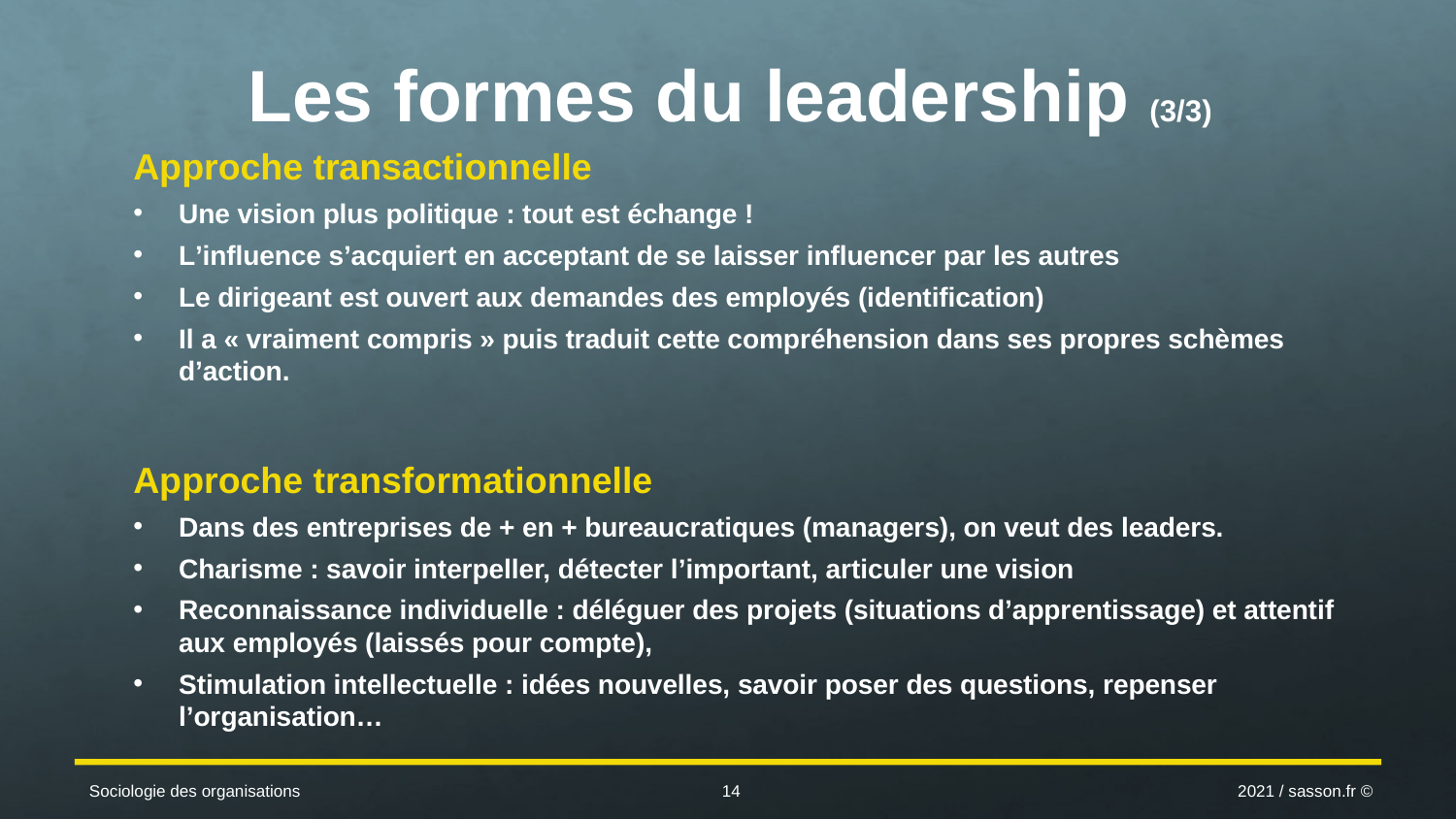

# Les formes du leadership (3/3)
Approche transactionnelle
Une vision plus politique : tout est échange !
L’influence s’acquiert en acceptant de se laisser influencer par les autres
Le dirigeant est ouvert aux demandes des employés (identification)
Il a « vraiment compris » puis traduit cette compréhension dans ses propres schèmes d’action.

Approche transformationnelle
Dans des entreprises de + en + bureaucratiques (managers), on veut des leaders.
Charisme : savoir interpeller, détecter l’important, articuler une vision
Reconnaissance individuelle : déléguer des projets (situations d’apprentissage) et attentif aux employés (laissés pour compte),
Stimulation intellectuelle : idées nouvelles, savoir poser des questions, repenser l’organisation…